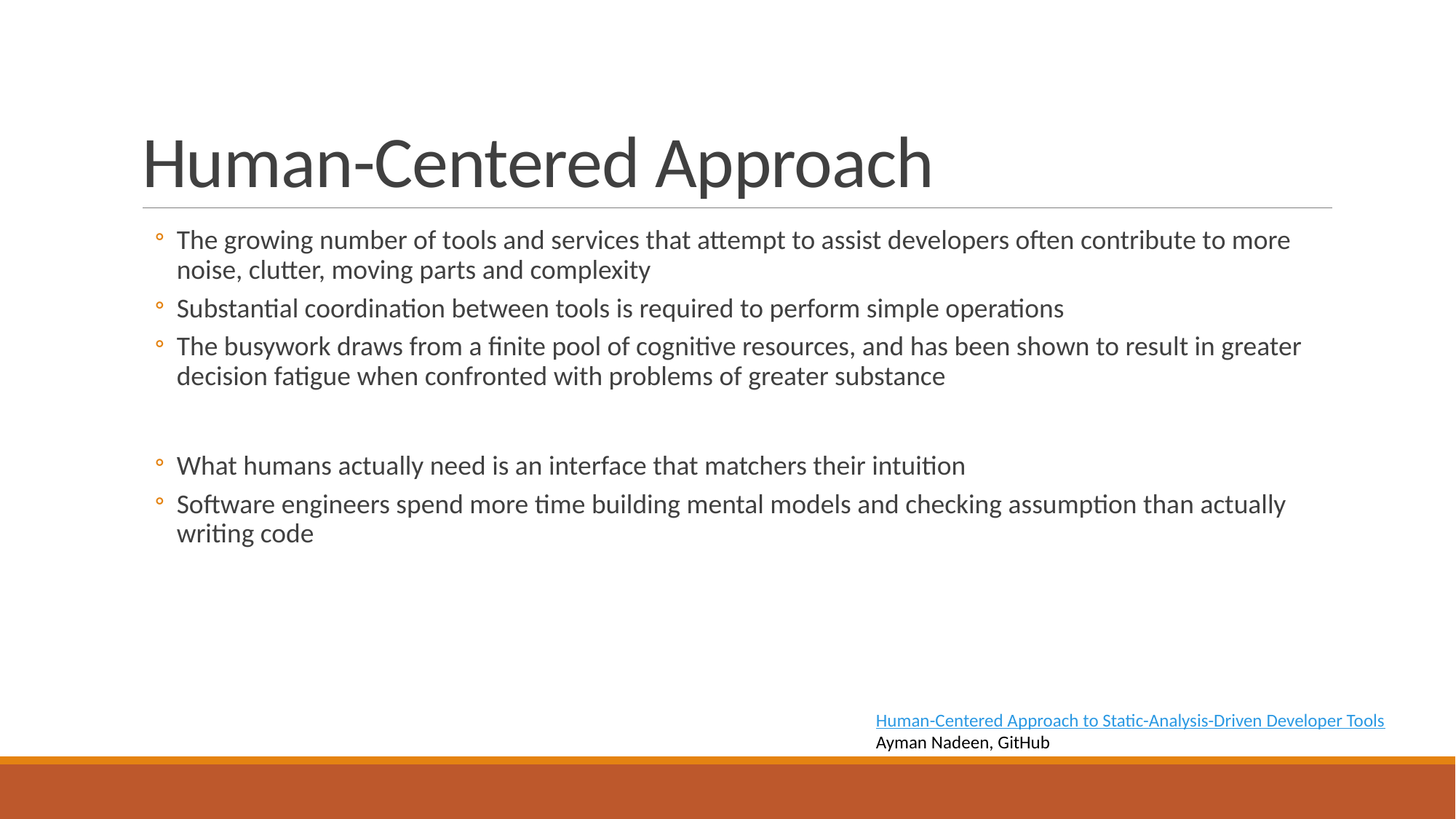

# Human-Centered Approach
The growing number of tools and services that attempt to assist developers often contribute to more noise, clutter, moving parts and complexity
Substantial coordination between tools is required to perform simple operations
The busywork draws from a finite pool of cognitive resources, and has been shown to result in greater decision fatigue when confronted with problems of greater substance

What humans actually need is an interface that matchers their intuition
Software engineers spend more time building mental models and checking assumption than actually writing code

Human-Centered Approach to Static-Analysis-Driven Developer Tools
Ayman Nadeen, GitHub